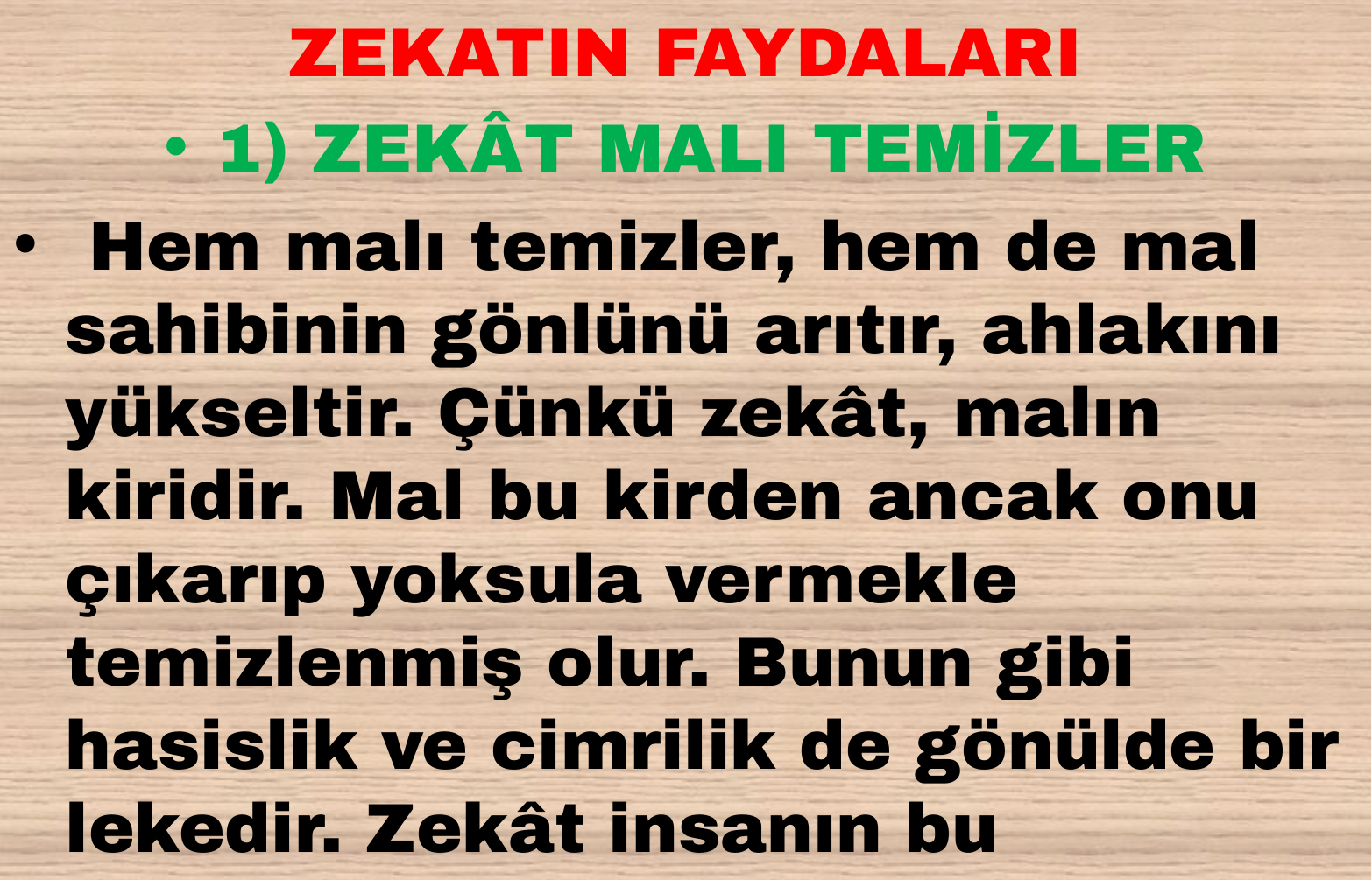

ZEKATIN FAYDALARI
1) ZEKÂT MALI TEMİZLER
 Hem malı temizler, hem de mal sahibinin gönlünü arıtır, ahlakını yükseltir. Çünkü zekât, malın kiridir. Mal bu kirden ancak onu çıkarıp yoksula vermekle temizlenmiş olur. Bunun gibi hasislik ve cimrilik de gönülde bir lekedir. Zekât insanın bu sevilmeyen huydan kurtulmasını ve ahlaken yükselmesini sağlar.